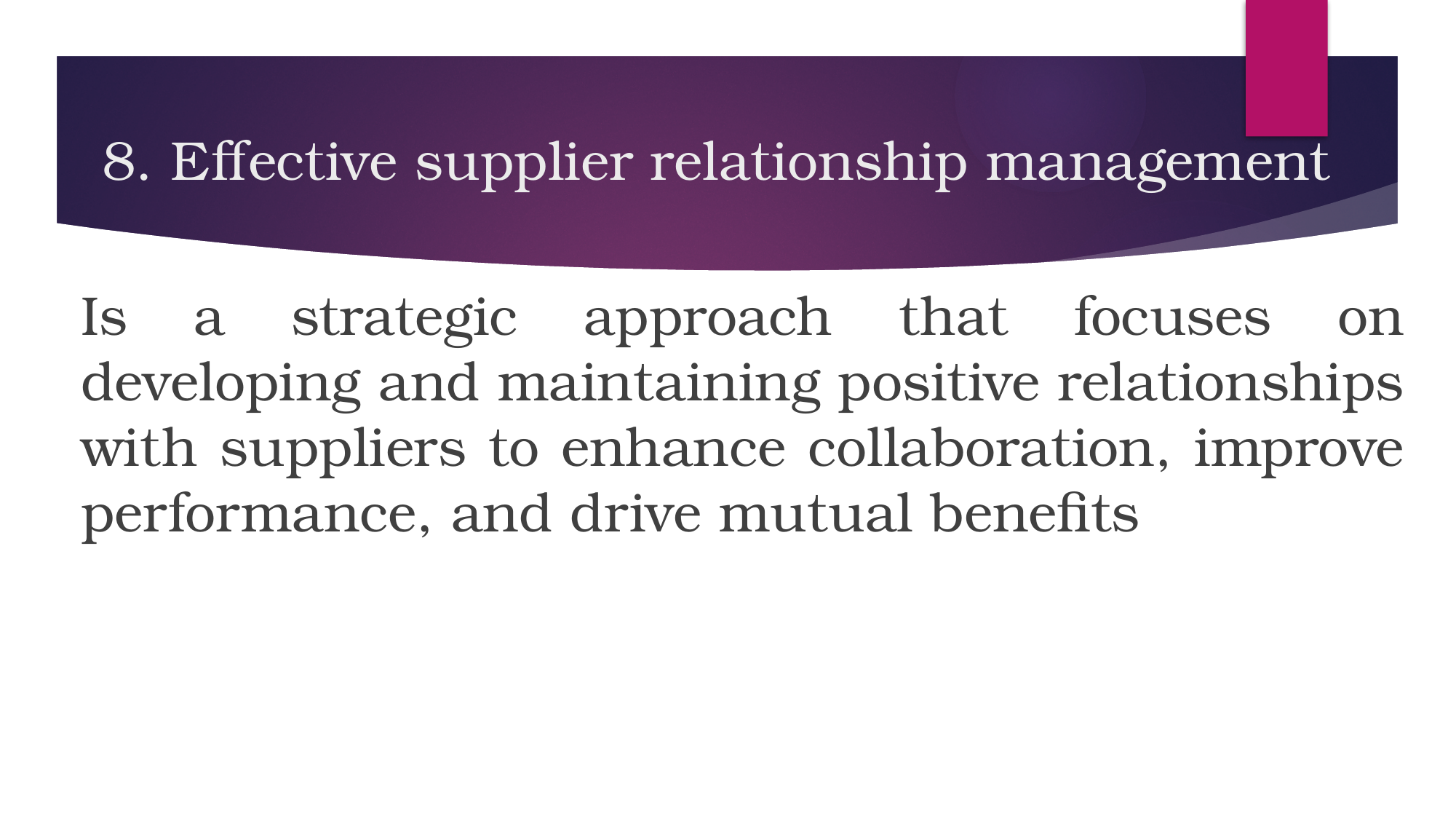

# 8. Effective supplier relationship management
Is a strategic approach that focuses on developing and maintaining positive relationships with suppliers to enhance collaboration, improve performance, and drive mutual benefits